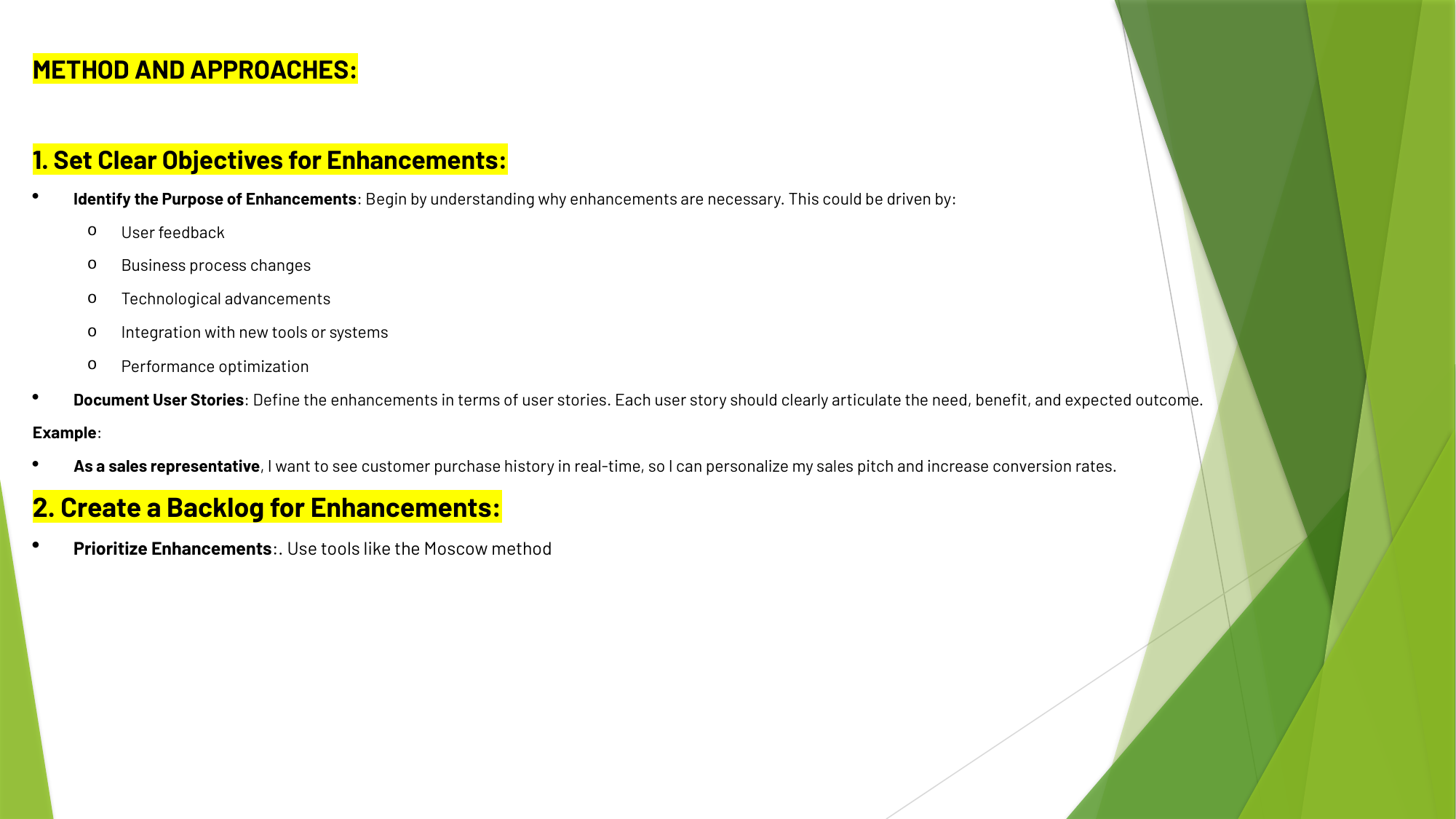

METHOD AND APPROACHES:

1. Set Clear Objectives for Enhancements:
Identify the Purpose of Enhancements: Begin by understanding why enhancements are necessary. This could be driven by:
User feedback
Business process changes
Technological advancements
Integration with new tools or systems
Performance optimization
Document User Stories: Define the enhancements in terms of user stories. Each user story should clearly articulate the need, benefit, and expected outcome.
Example:
As a sales representative, I want to see customer purchase history in real-time, so I can personalize my sales pitch and increase conversion rates.
2. Create a Backlog for Enhancements:
Prioritize Enhancements:. Use tools like the Moscow method